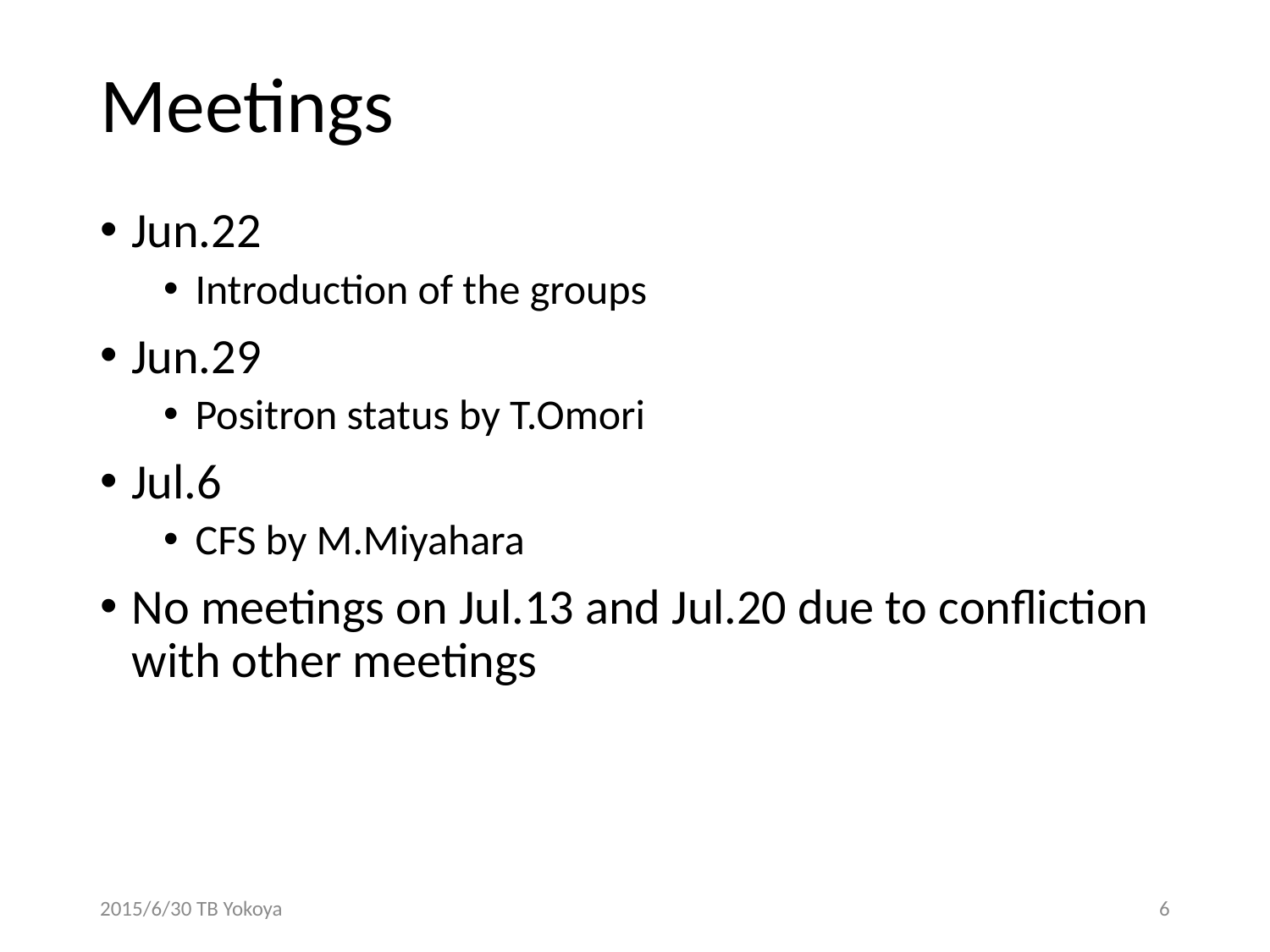

# Meetings
Jun.22
Introduction of the groups
Jun.29
Positron status by T.Omori
Jul.6
CFS by M.Miyahara
No meetings on Jul.13 and Jul.20 due to confliction with other meetings
2015/6/30 TB Yokoya
6